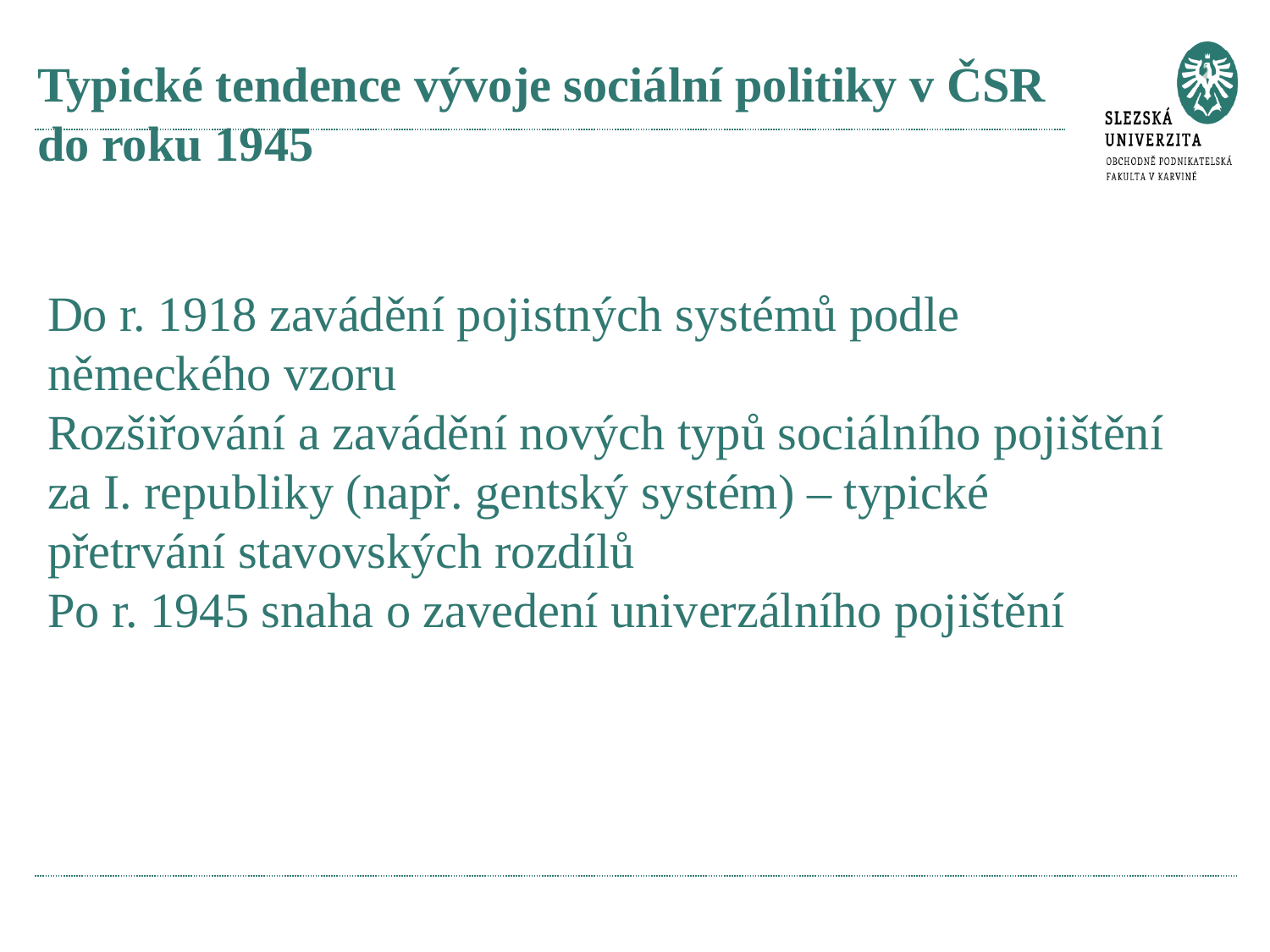

# Typické tendence vývoje sociální politiky v ČSR do roku 1945

Do r. 1918 zavádění pojistných systémů podle německého vzoru
Rozšiřování a zavádění nových typů sociálního pojištění za I. republiky (např. gentský systém) – typické přetrvání stavovských rozdílů
Po r. 1945 snaha o zavedení univerzálního pojištění